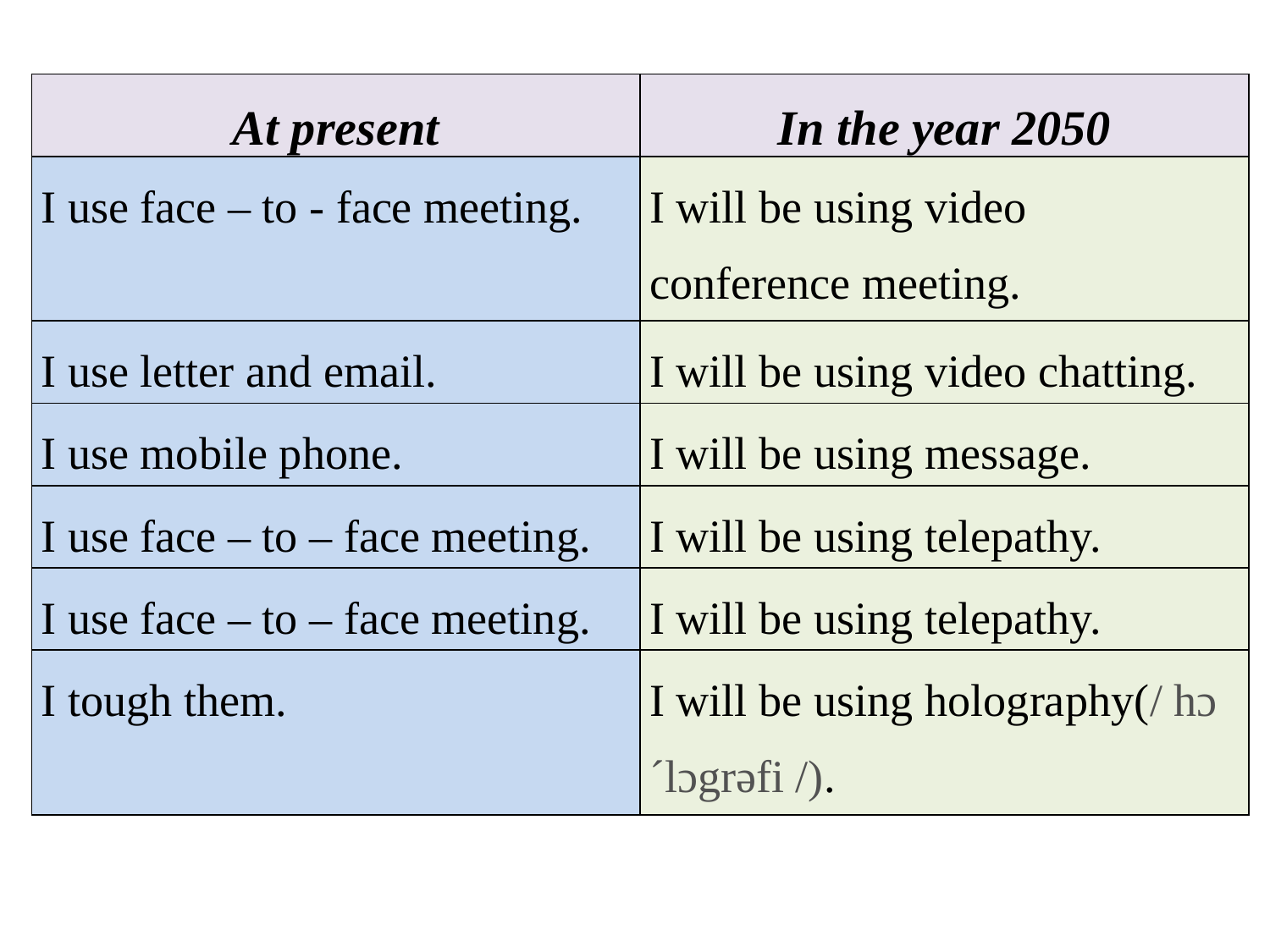

| At present | In the year 2050 |
| --- | --- |
| I use face – to - face meeting. | I will be using video conference meeting. |
| I use letter and email. | I will be using video chatting. |
| I use mobile phone. | I will be using message. |
| I use face – to – face meeting. | I will be using telepathy. |
| I use face – to – face meeting. | I will be using telepathy. |
| I tough them. | I will be using holography(/ hɔ´lɔgrəfi /). |